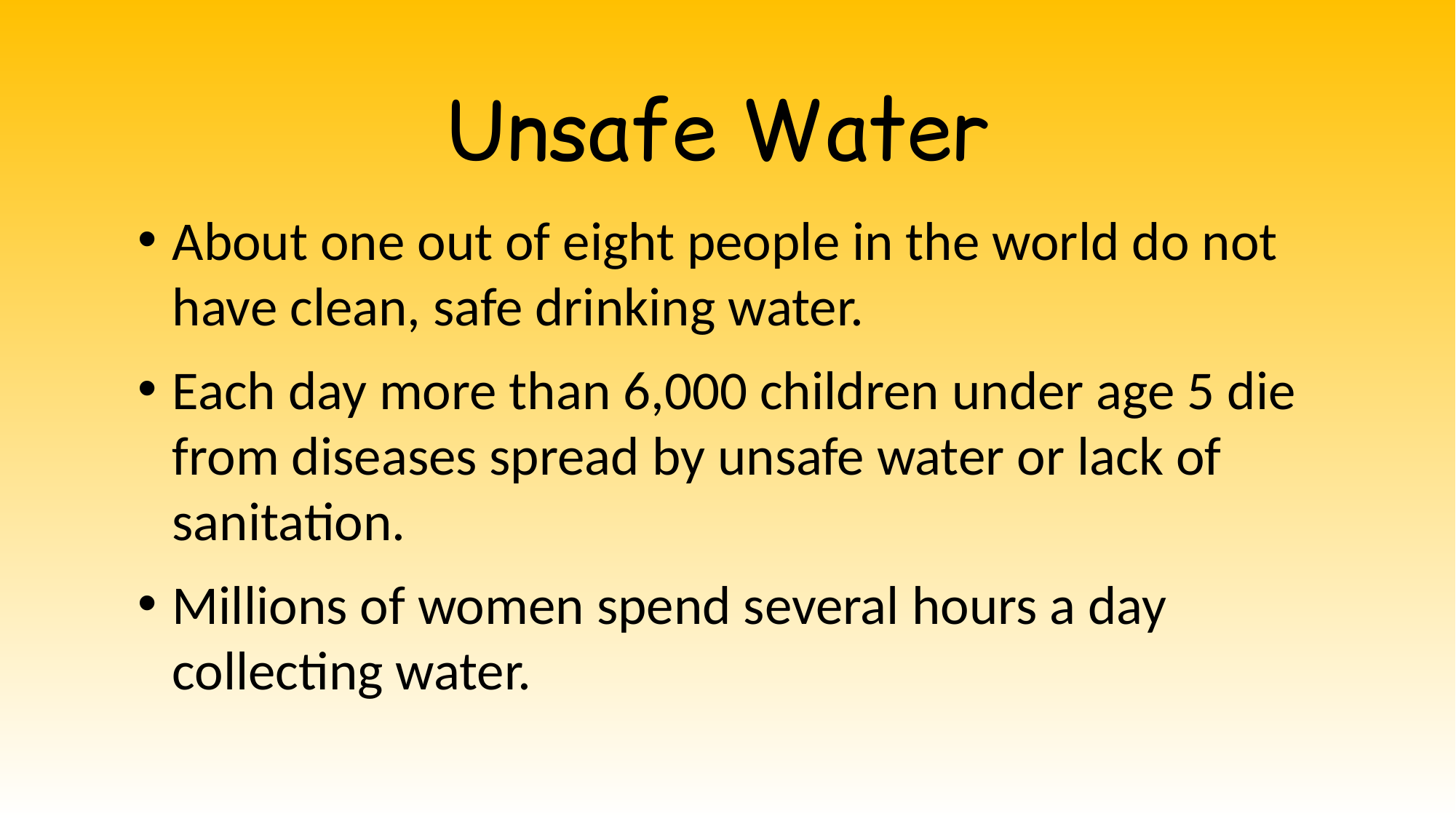

Unsafe Water
About one out of eight people in the world do not have clean, safe drinking water.
Each day more than 6,000 children under age 5 die from diseases spread by unsafe water or lack of sanitation.
Millions of women spend several hours a day collecting water.